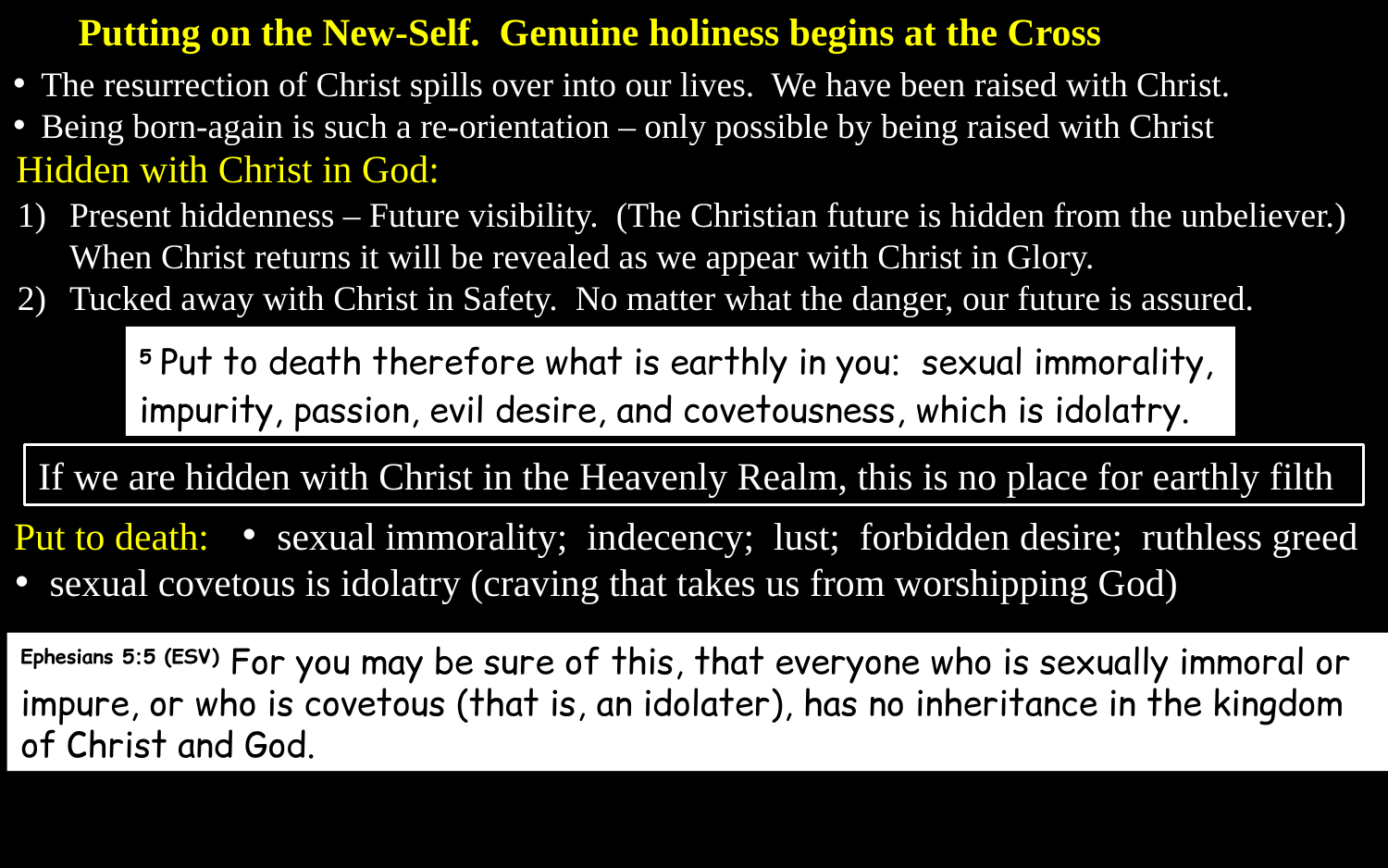

Putting on the New-Self.  Genuine holiness begins at the Cross
The resurrection of Christ spills over into our lives.  We have been raised with Christ.
Being born-again is such a re-orientation – only possible by being raised with Christ
Hidden with Christ in God:
Present hiddenness – Future visibility.  (The Christian future is hidden from the unbeliever.)
When Christ returns it will be revealed as we appear with Christ in Glory.
Tucked away with Christ in Safety.  No matter what the danger, our future is assured.
5 Put to death therefore what is earthly in you:  sexual immorality, impurity, passion, evil desire, and covetousness, which is idolatry.
If we are hidden with Christ in the Heavenly Realm, this is no place for earthly filth
sexual immorality;  indecency;  lust;  forbidden desire;  ruthless greed
Put to death:
sexual covetous is idolatry (craving that takes us from worshipping God)
Ephesians 5:5 (ESV) For you may be sure of this, that everyone who is sexually immoral or impure, or who is covetous (that is, an idolater), has no inheritance in the kingdom of Christ and God.